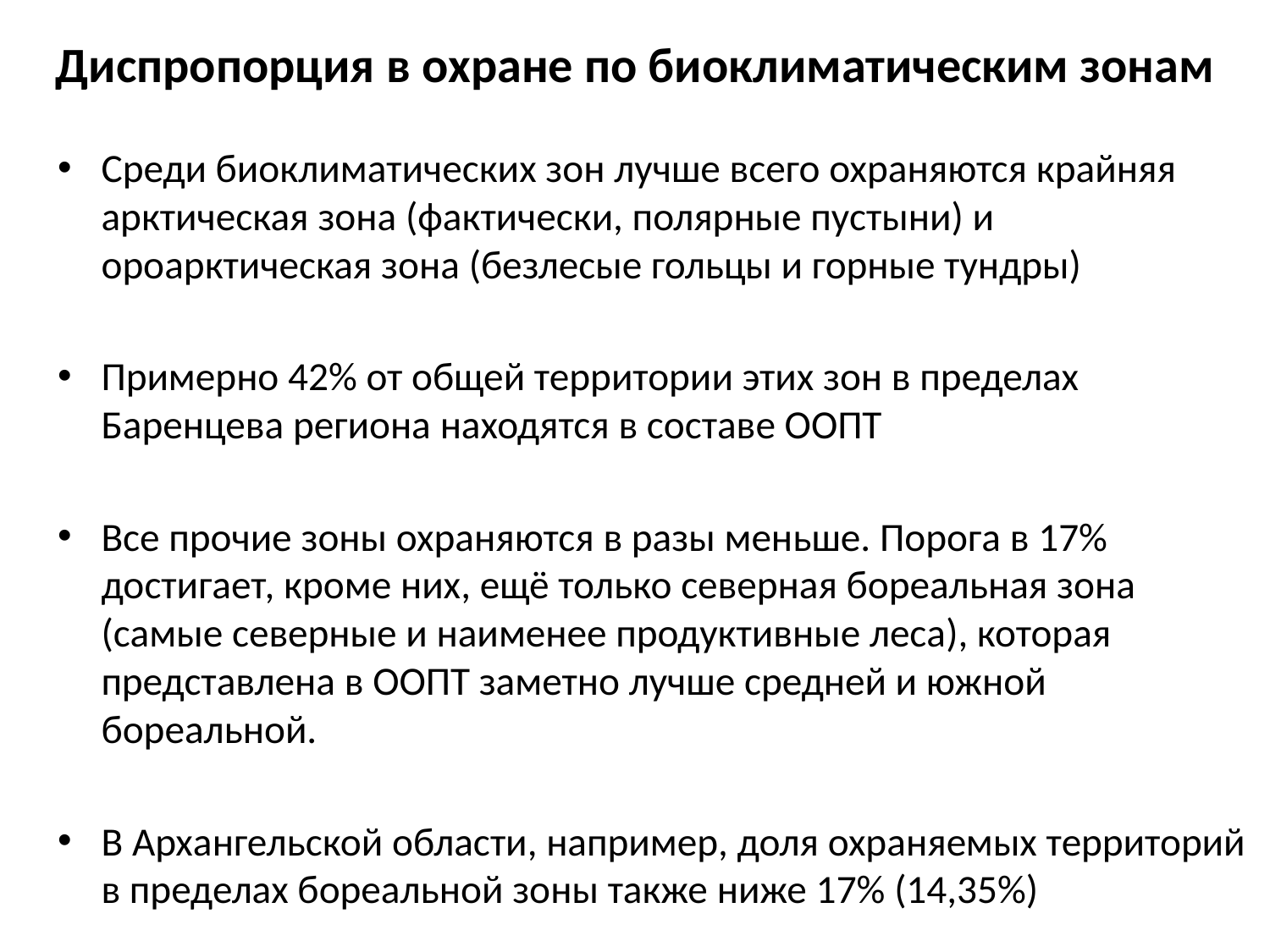

# Диспропорция в охране по биоклиматическим зонам
Среди биоклиматических зон лучше всего охраняются крайняя арктическая зона (фактически, полярные пустыни) и ороарктическая зона (безлесые гольцы и горные тундры)

Примерно 42% от общей территории этих зон в пределах Баренцева региона находятся в составе ООПТ

Все прочие зоны охраняются в разы меньше. Порога в 17% достигает, кроме них, ещё только северная бореальная зона (самые северные и наименее продуктивные леса), которая представлена в ООПТ заметно лучше средней и южной бореальной.

В Архангельской области, например, доля охраняемых территорий в пределах бореальной зоны также ниже 17% (14,35%)